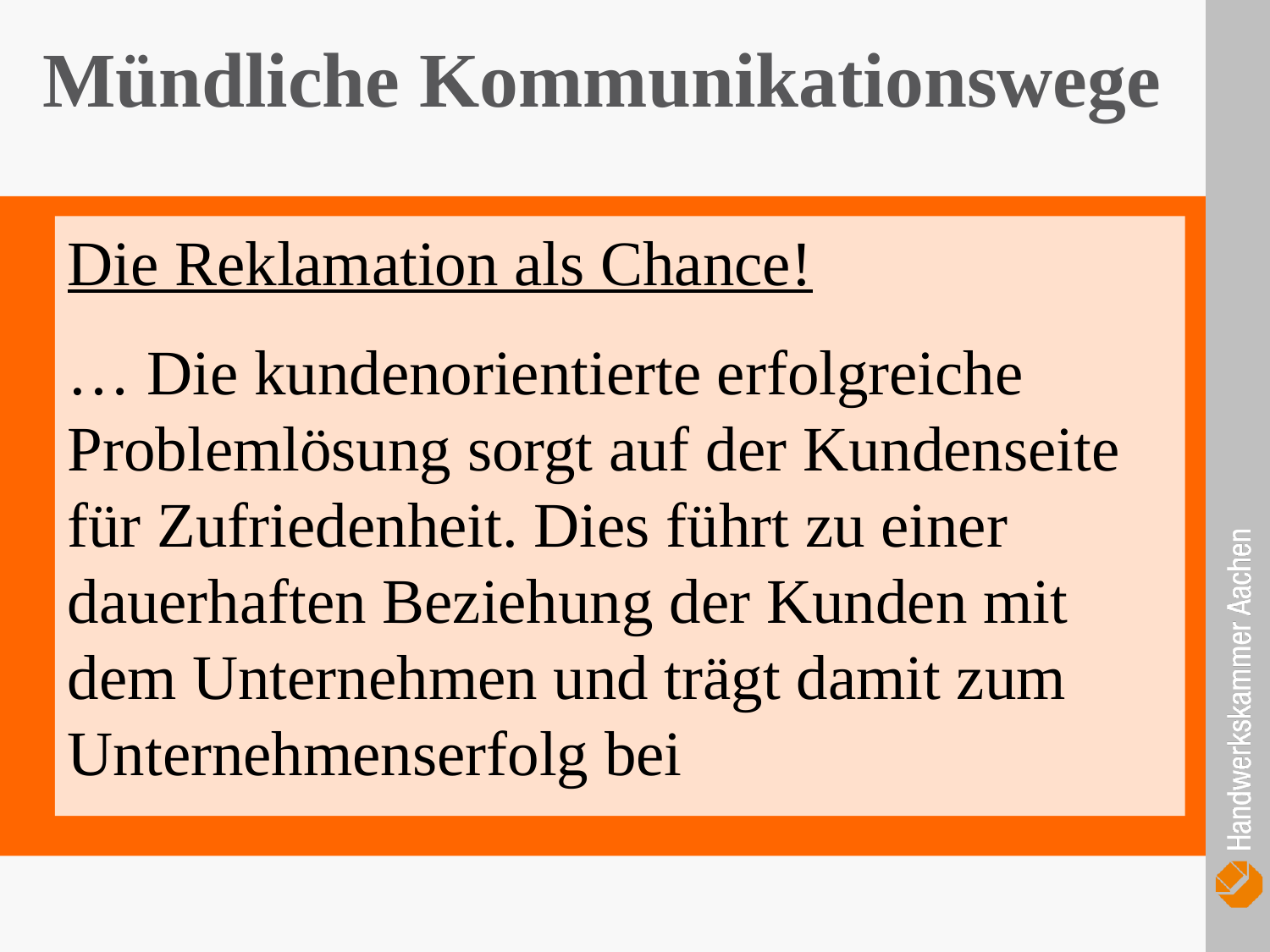

Mündliche Kommunikationswege
Die Reklamation als Chance!

… Die kundenorientierte erfolgreiche Problemlösung sorgt auf der Kundenseite für Zufriedenheit. Dies führt zu einer dauerhaften Beziehung der Kunden mit dem Unternehmen und trägt damit zum Unternehmenserfolg bei